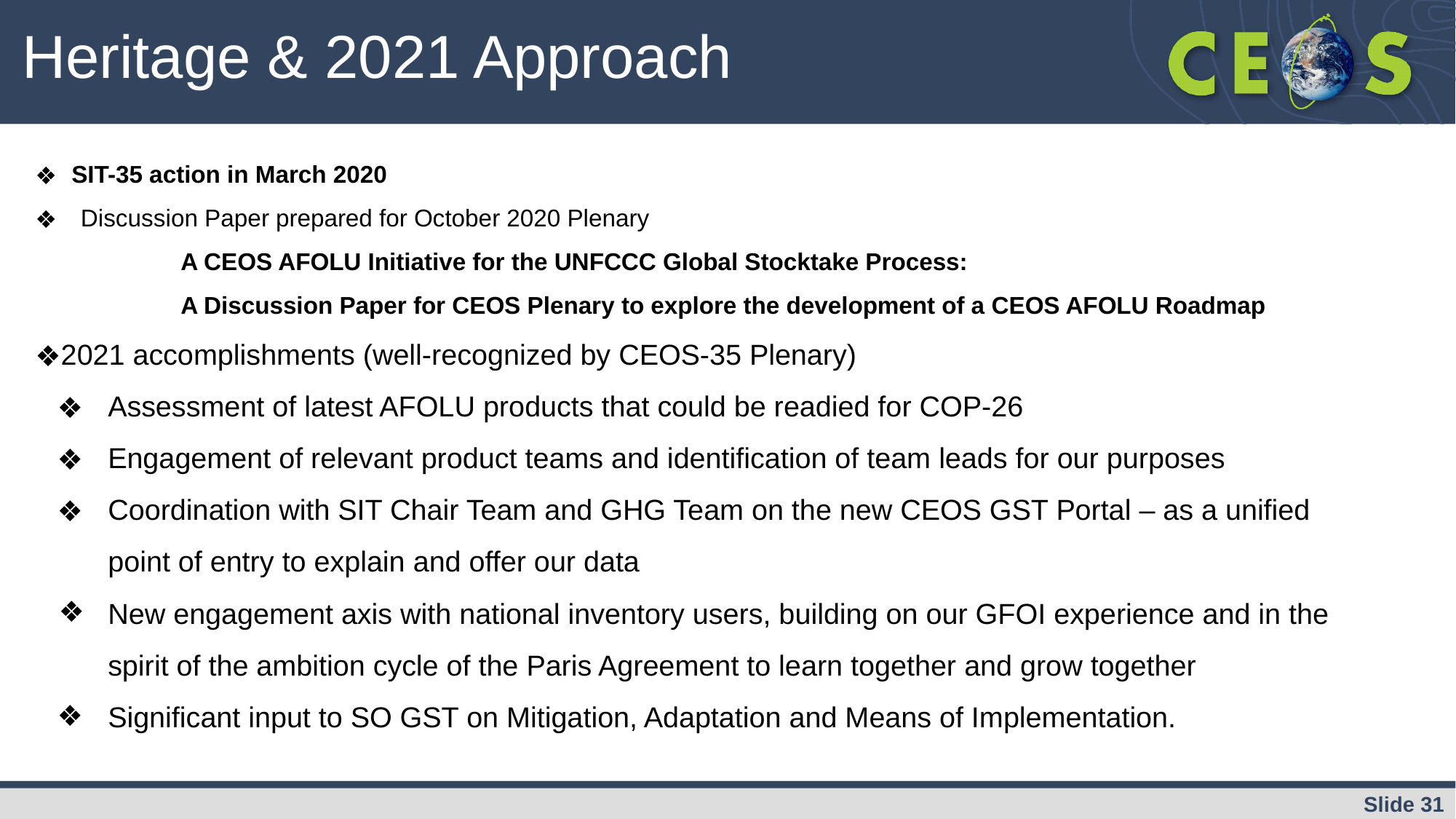

Heritage & 2021 Approach
SIT-35 action in March 2020
Discussion Paper prepared for October 2020 Plenary
A CEOS AFOLU Initiative for the UNFCCC Global Stocktake Process:
A Discussion Paper for CEOS Plenary to explore the development of a CEOS AFOLU Roadmap
2021 accomplishments (well-recognized by CEOS-35 Plenary)
Assessment of latest AFOLU products that could be readied for COP-26
Engagement of relevant product teams and identification of team leads for our purposes
Coordination with SIT Chair Team and GHG Team on the new CEOS GST Portal – as a unified point of entry to explain and offer our data
New engagement axis with national inventory users, building on our GFOI experience and in the spirit of the ambition cycle of the Paris Agreement to learn together and grow together
Significant input to SO GST on Mitigation, Adaptation and Means of Implementation.